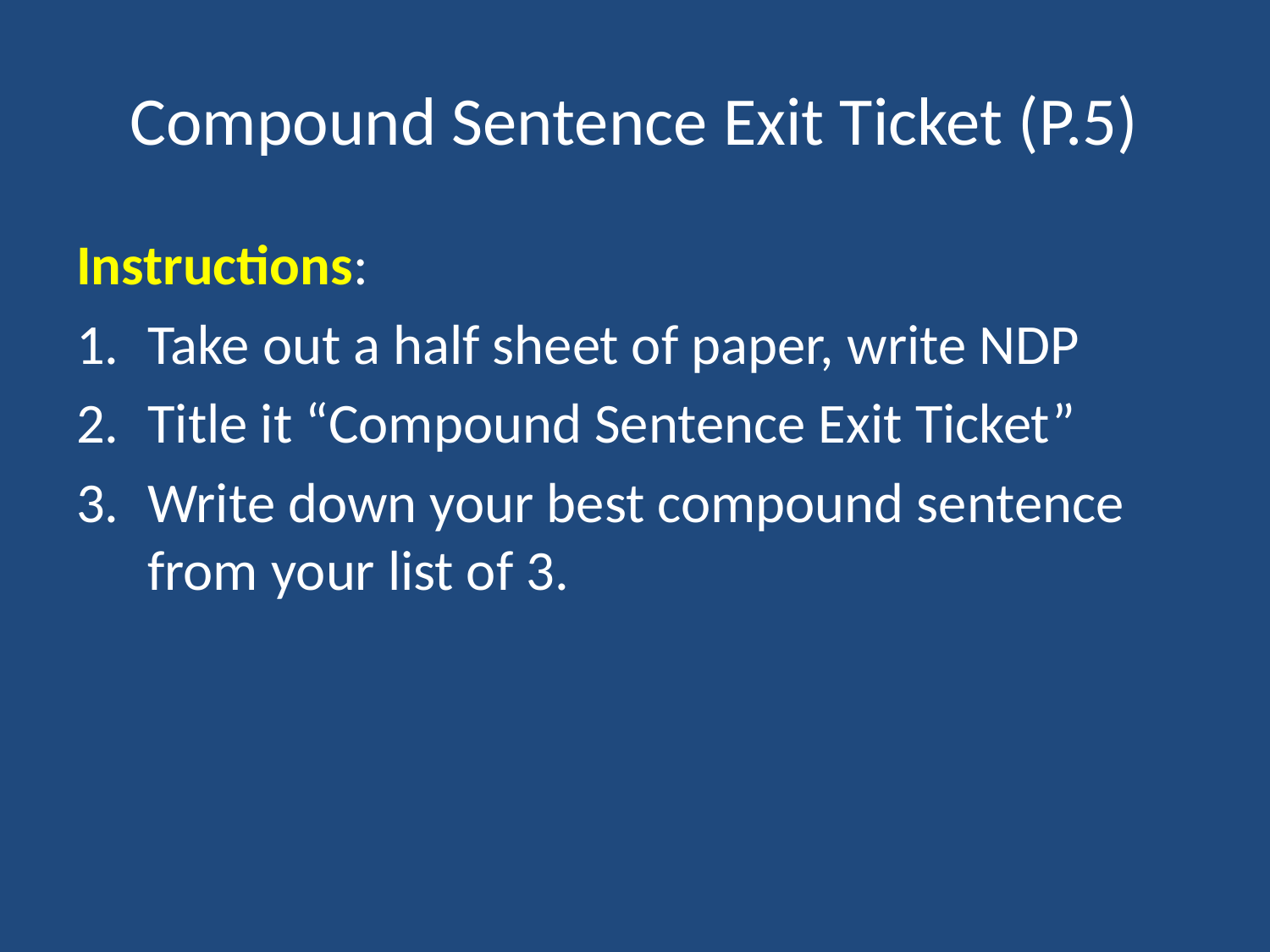

# Compound Sentence Exit Ticket (P.5)
Instructions:
Take out a half sheet of paper, write NDP
Title it “Compound Sentence Exit Ticket”
Write down your best compound sentence from your list of 3.